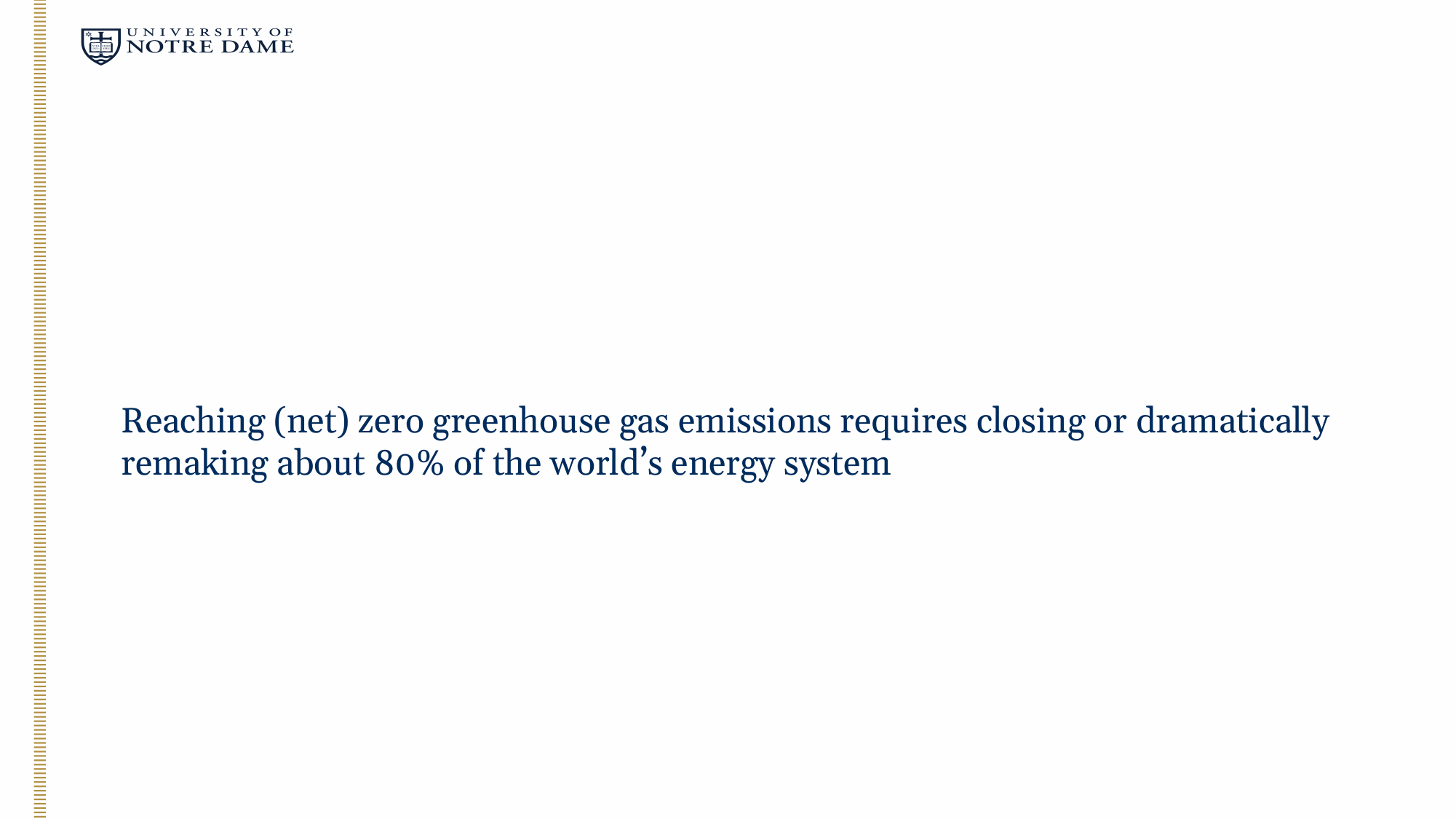

# Reaching (net) zero greenhouse gas emissions requires closing or dramatically remaking about 80% of the world’s energy system